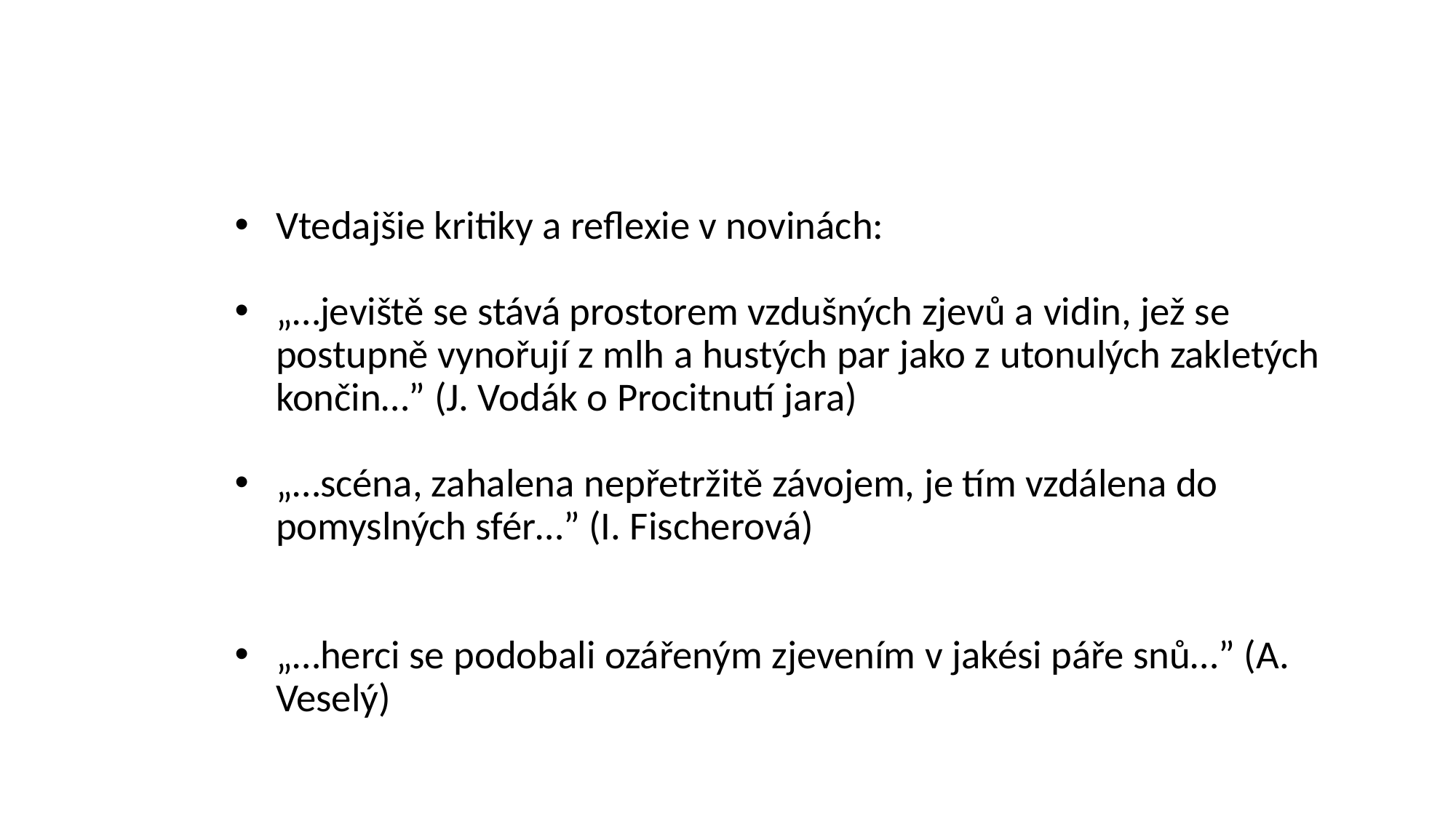

#
Vtedajšie kritiky a reflexie v novinách:

„…jeviště se stává prostorem vzdušných zjevů a vidin, jež se postupně vynořují z mlh a hustých par jako z utonulých zakletých končin…” (J. Vodák o Procitnutí jara)

„…scéna, zahalena nepřetržitě závojem, je tím vzdálena do pomyslných sfér…” (I. Fischerová)

„…herci se podobali ozářeným zjevením v jakési páře snů…” (A. Veselý)